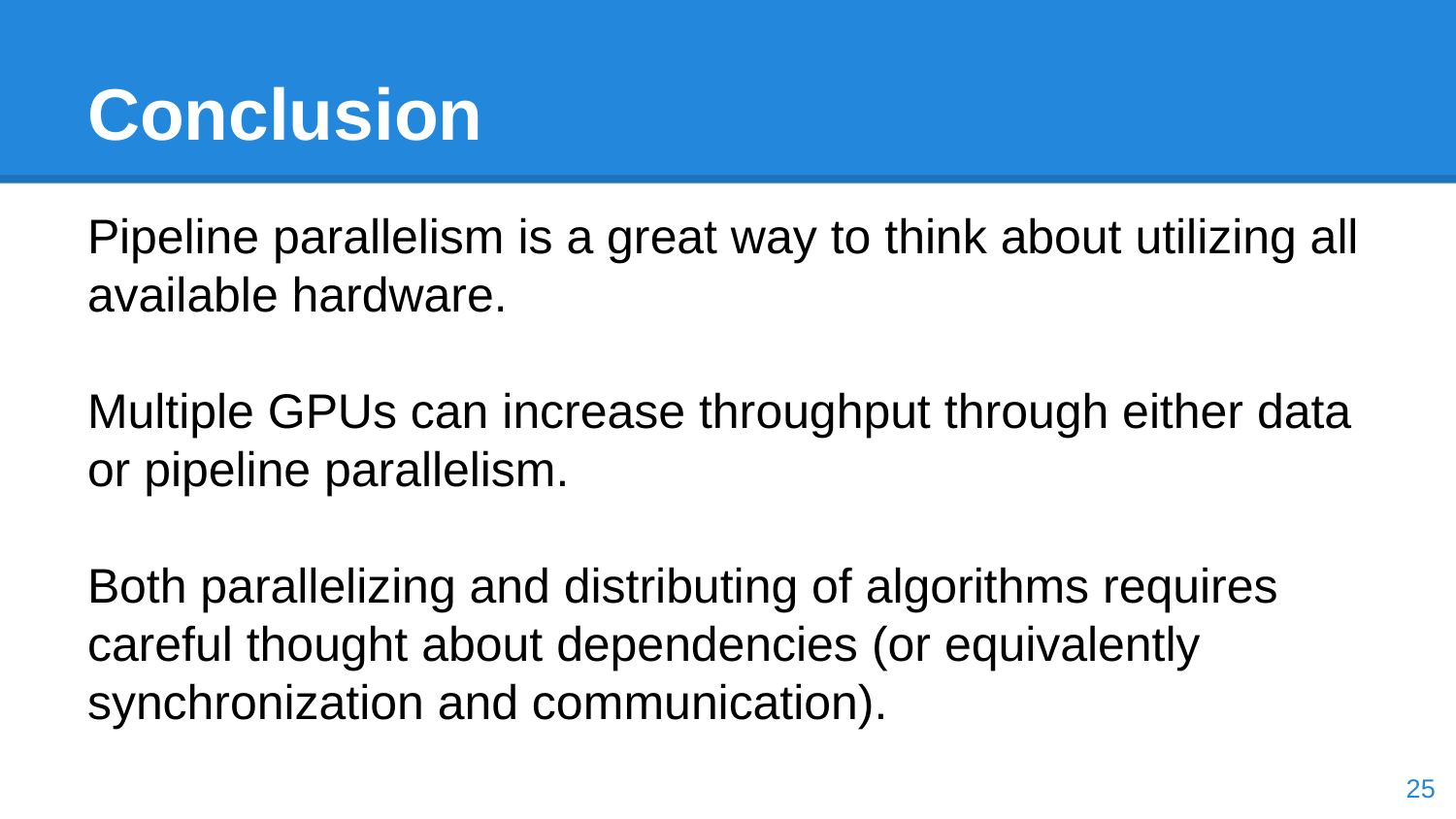

# Conclusion
Pipeline parallelism is a great way to think about utilizing all available hardware.

Multiple GPUs can increase throughput through either data or pipeline parallelism.

Both parallelizing and distributing of algorithms requires careful thought about dependencies (or equivalently synchronization and communication).
25